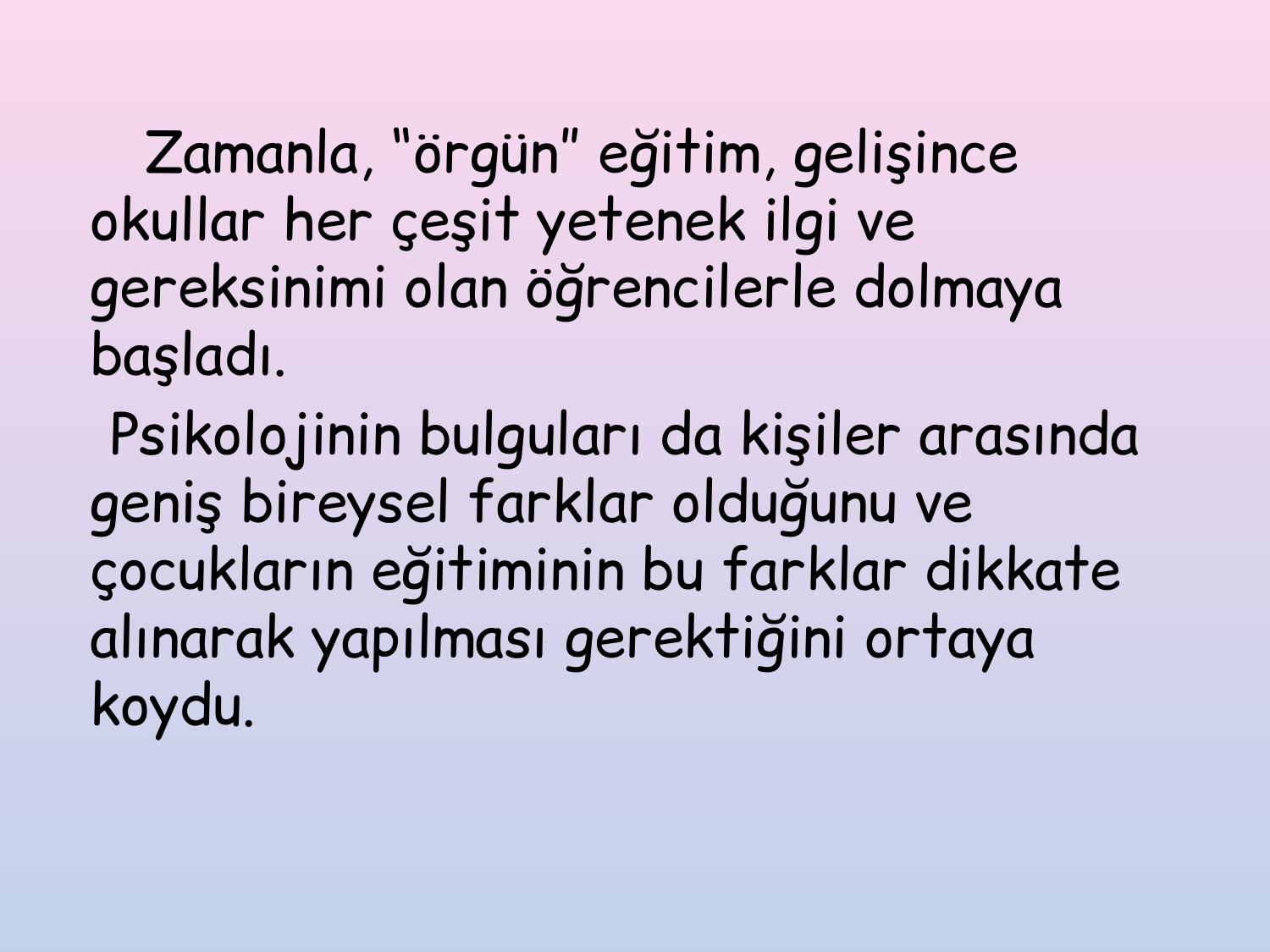

Zamanla, “örgün” eğitim, gelişince okullar her çeşit yetenek ilgi ve gereksinimi olan öğrencilerle dolmaya başladı.
    Psikolojinin bulguları da kişiler arasında geniş bireysel farklar olduğunu ve çocukların eğitiminin bu farklar dikkate alınarak yapılması gerektiğini ortaya koydu.